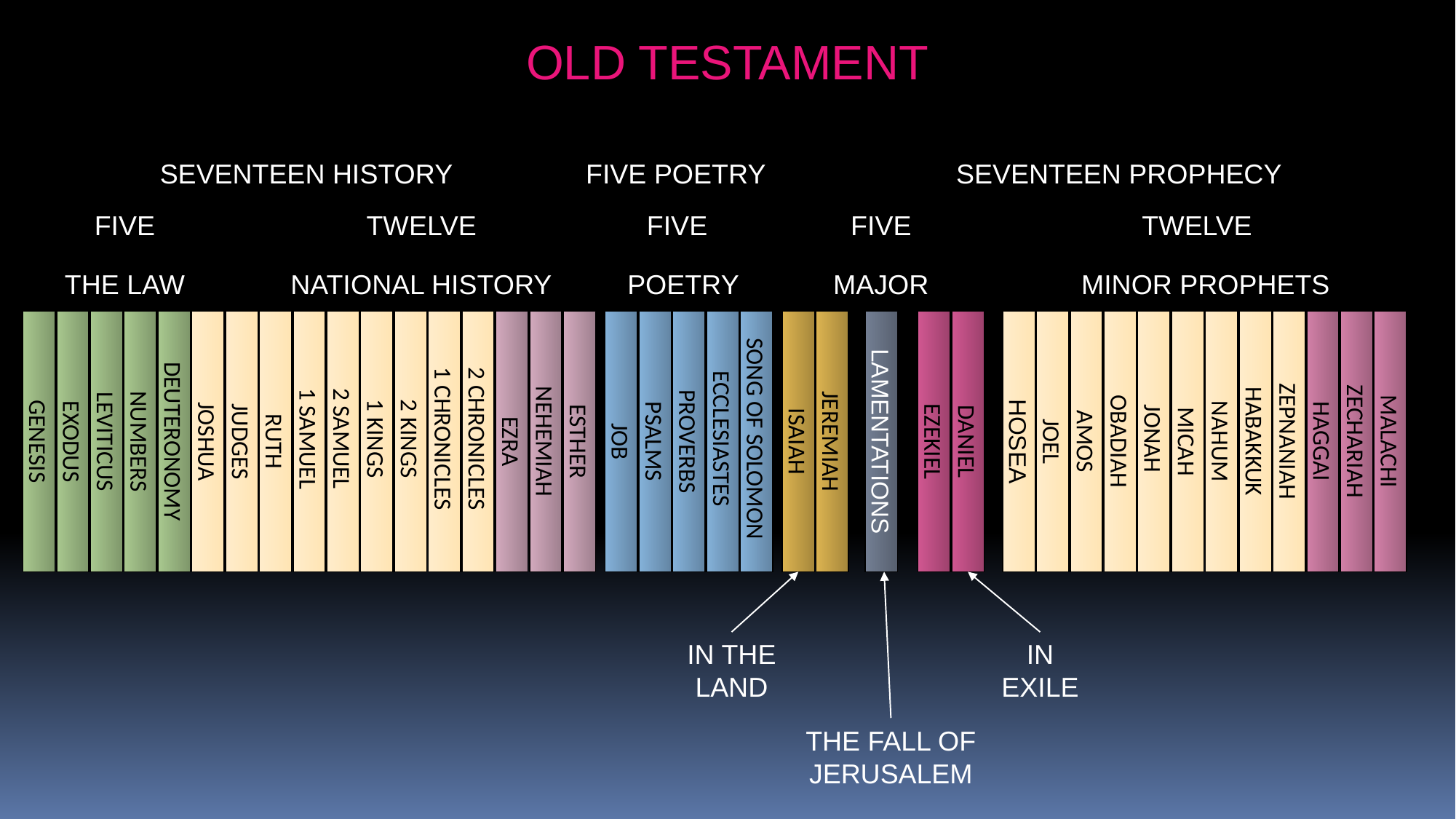

OLD TESTAMENT
SEVENTEEN HISTORY
FIVE POETRY
SEVENTEEN PROPHECY
FIVE
TWELVE
FIVE
FIVE
TWELVE
THE LAW
NATIONAL HISTORY
POETRY
MAJOR
MINOR PROPHETS
GENESIS
EXODUS
LEVITICUS
NUMBERS
DEUTERONOMY
JOSHUA
JUDGES
RUTH
1 SAMUEL
2 SAMUEL
1 KINGS
2 KINGS
1 CHRONICLES
2 CHRONICLES
EZRA
NEHEMIAH
 ESTHER
JOB
PSALMS
PROVERBS
ECCLESIASTES
SONG OF SOLOMON
ISAIAH
JEREMIAH
LAMENTATIONS
EZEKIEL
DANIEL
HOSEA
JOEL
AMOS
OBADIAH
JONAH
MICAH
NAHUM
HABAKKUK
ZEPNANIAH
HAGGAI
ZECHARIAH
MALACHI
IN THE LAND
IN EXILE
THE FALL OF JERUSALEM